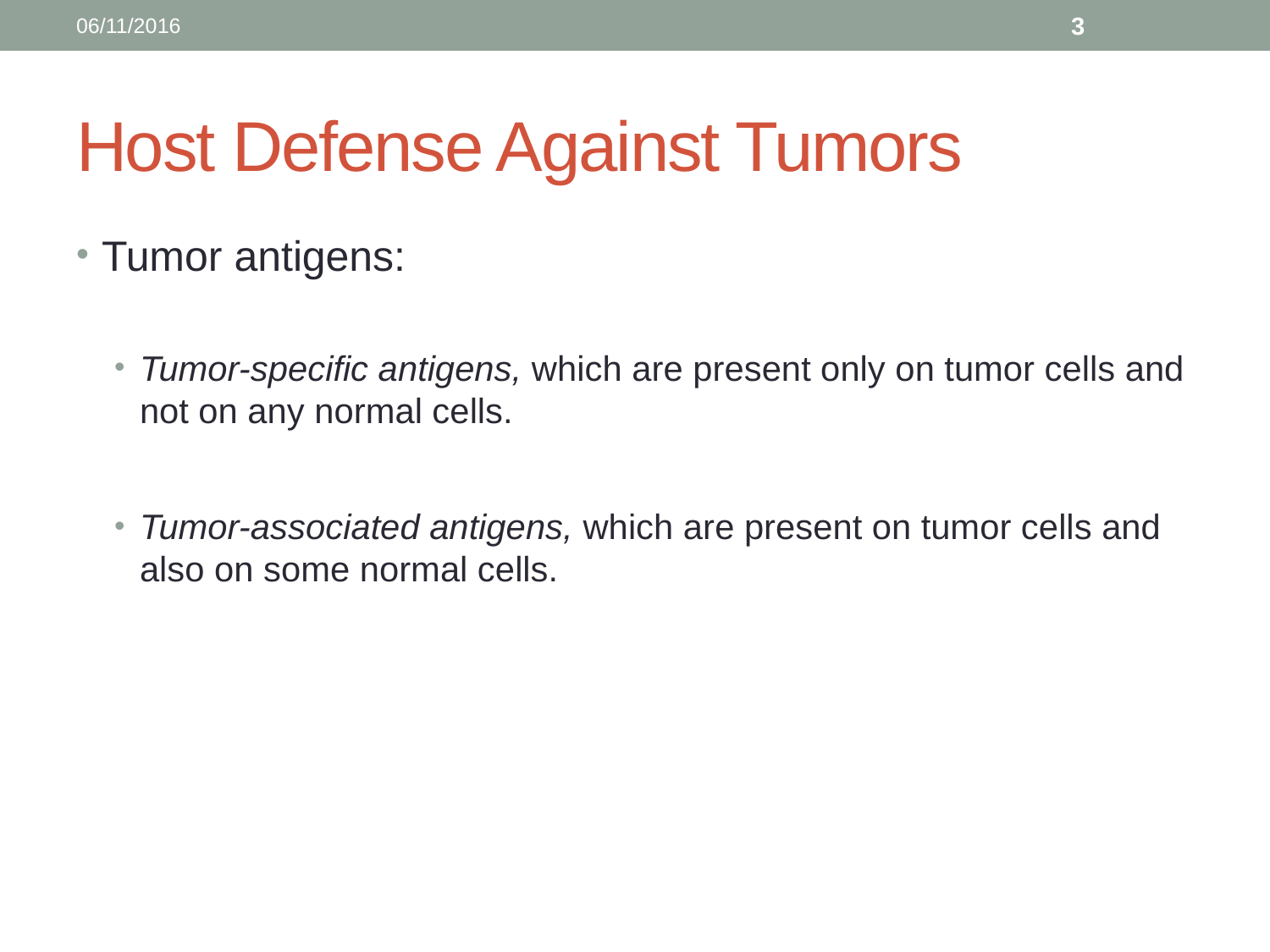

06/11/2016

3
# Host Defense Against Tumors
Tumor antigens:

Tumor-specific antigens, which are present only on tumor cells and not on any normal cells.

Tumor-associated antigens, which are present on tumor cells and also on some normal cells.